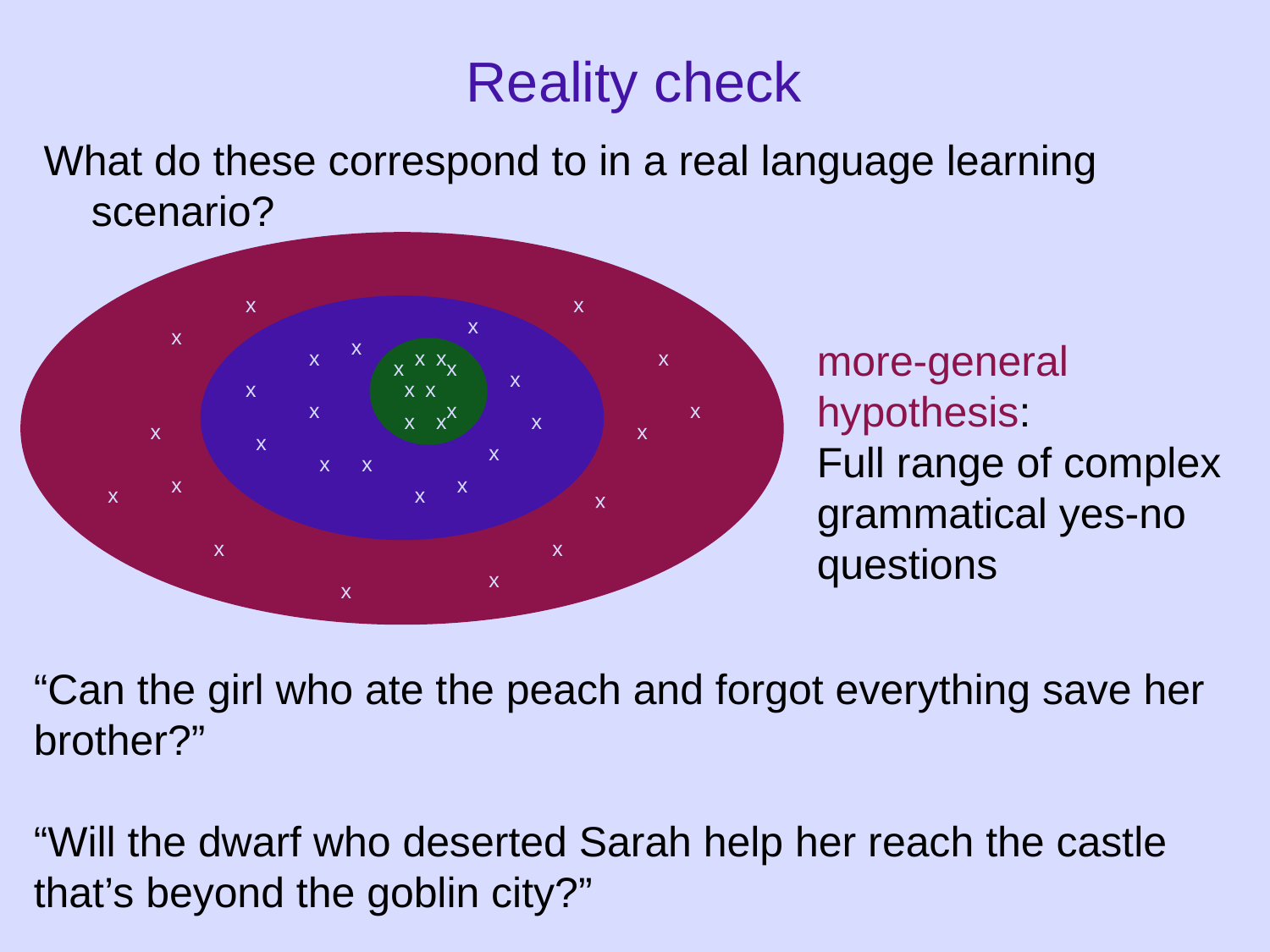

Reality check
What do these correspond to in a real language learning scenario?

x
x

x
x
x
more-general hypothesis:
Full range of complex grammatical yes-no questions
x

x
x
x
x
x
x
x
x
x
x
x
x
x
x
x
x
x
x
x
x
x
x
x
x
x
x
x
x
x
x
“Can the girl who ate the peach and forgot everything save her brother?”

“Will the dwarf who deserted Sarah help her reach the castle that’s beyond the goblin city?”